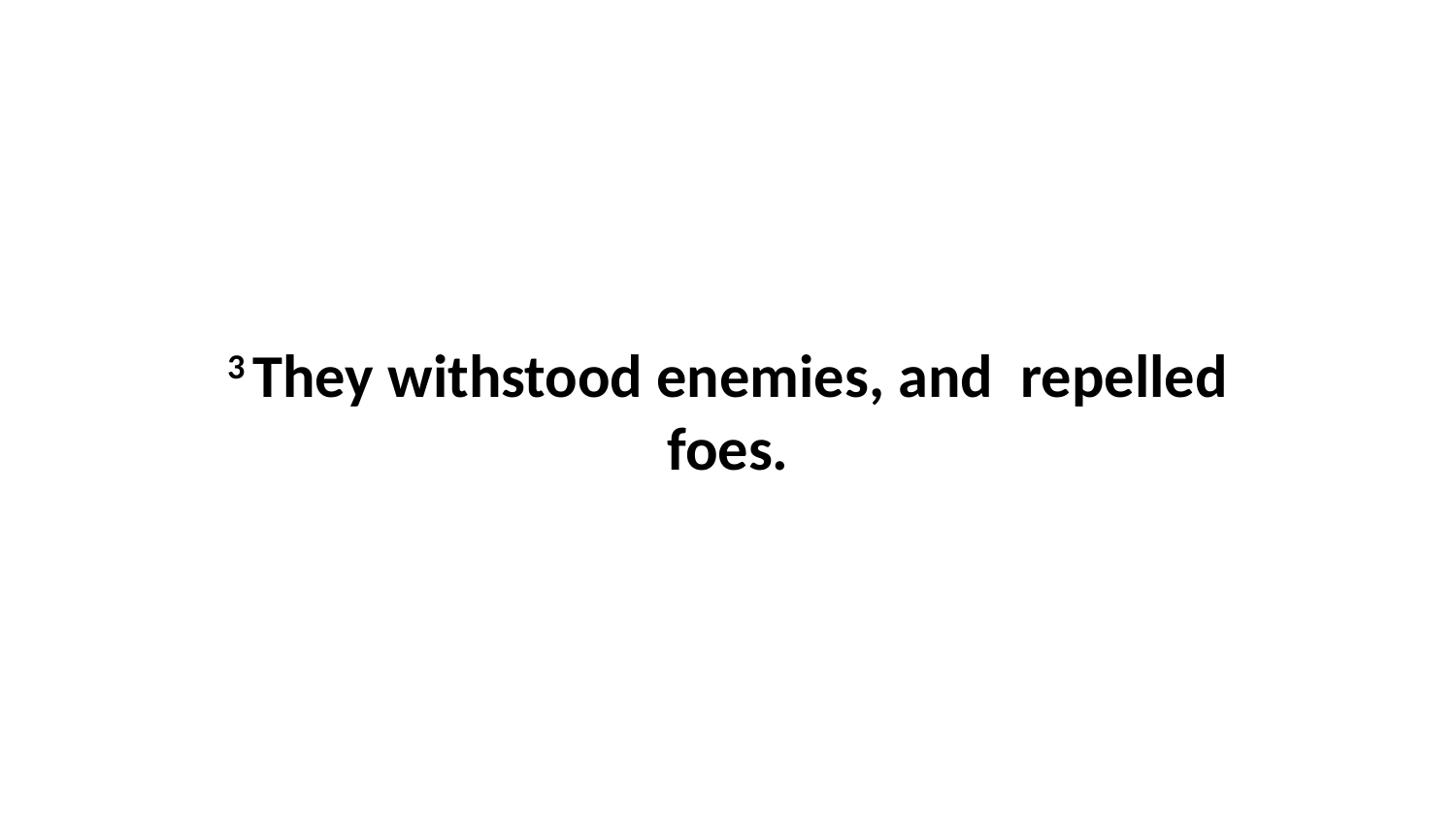

3 They withstood enemies, and  repelled foes.